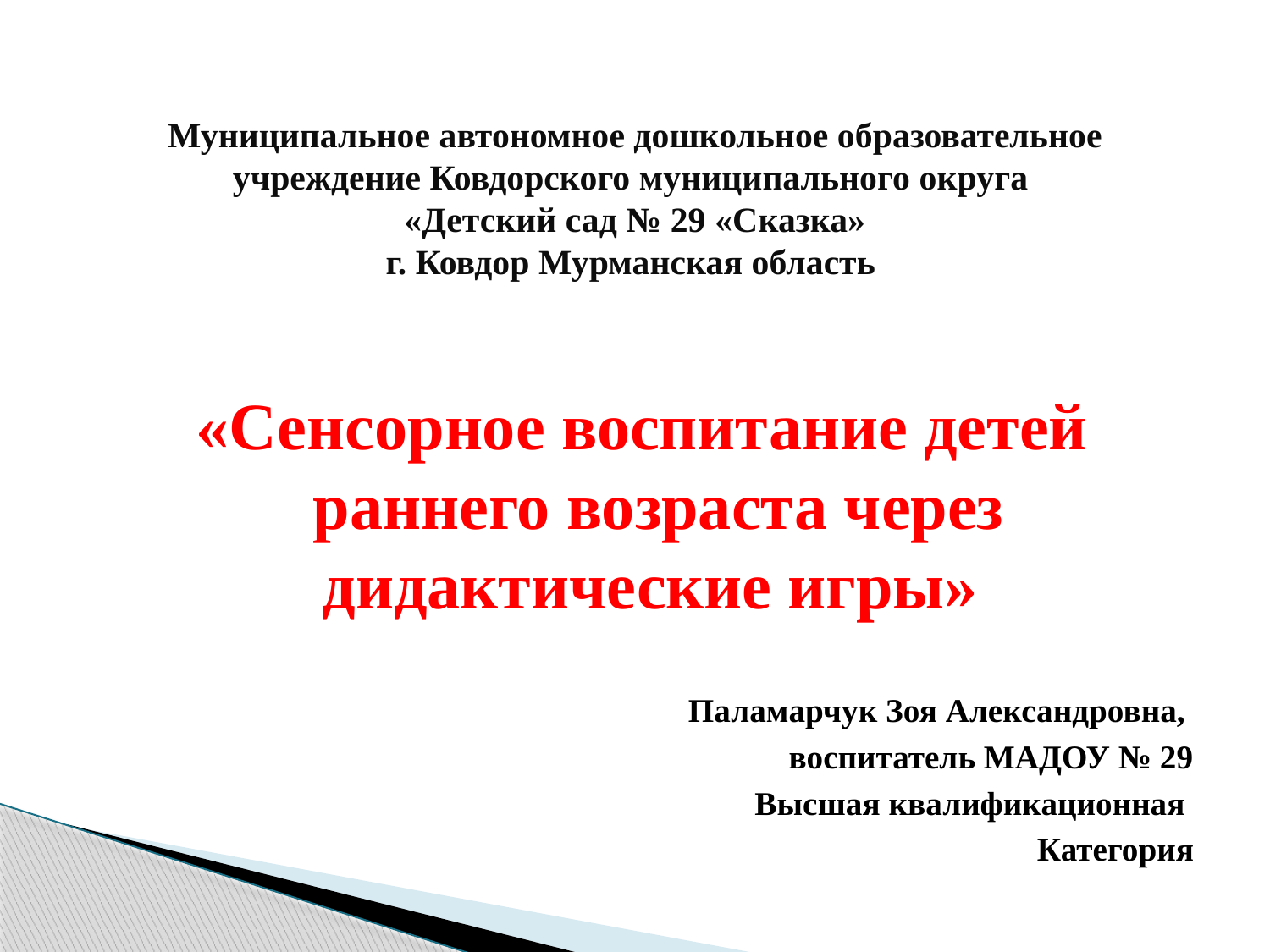

# Муниципальное автономное дошкольное образовательное учреждение Ковдорского муниципального округа «Детский сад № 29 «Сказка» г. Ковдор Мурманская область

«Сенсорное воспитание детей раннего возраста через дидактические игры»

Паламарчук Зоя Александровна,
воспитатель МАДОУ № 29
Высшая квалификационная
Категория